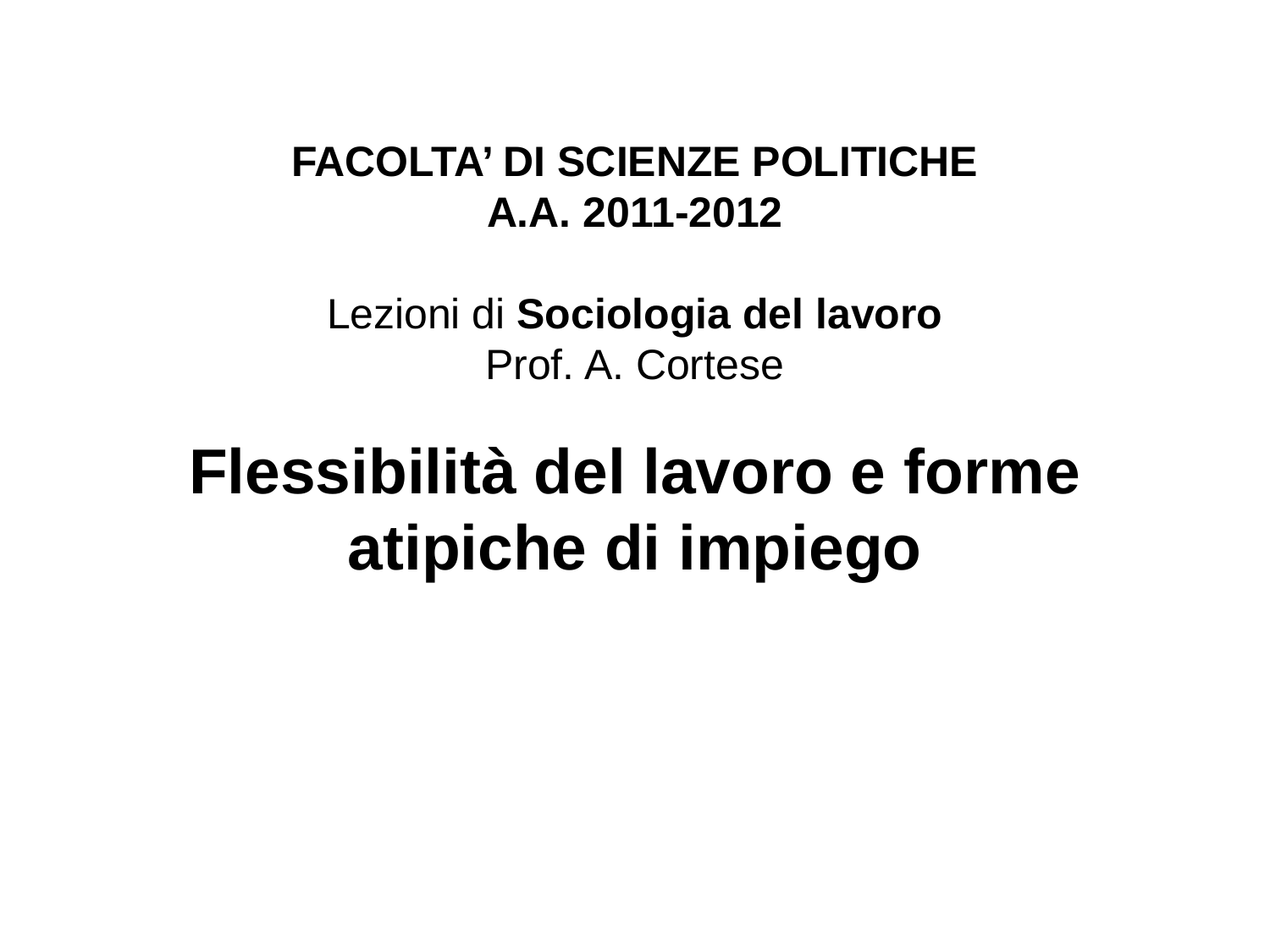

# FACOLTA’ DI SCIENZE POLITICHE A.A. 2011-2012 Lezioni di Sociologia del lavoro Prof. A. Cortese Flessibilità del lavoro e forme atipiche di impiego